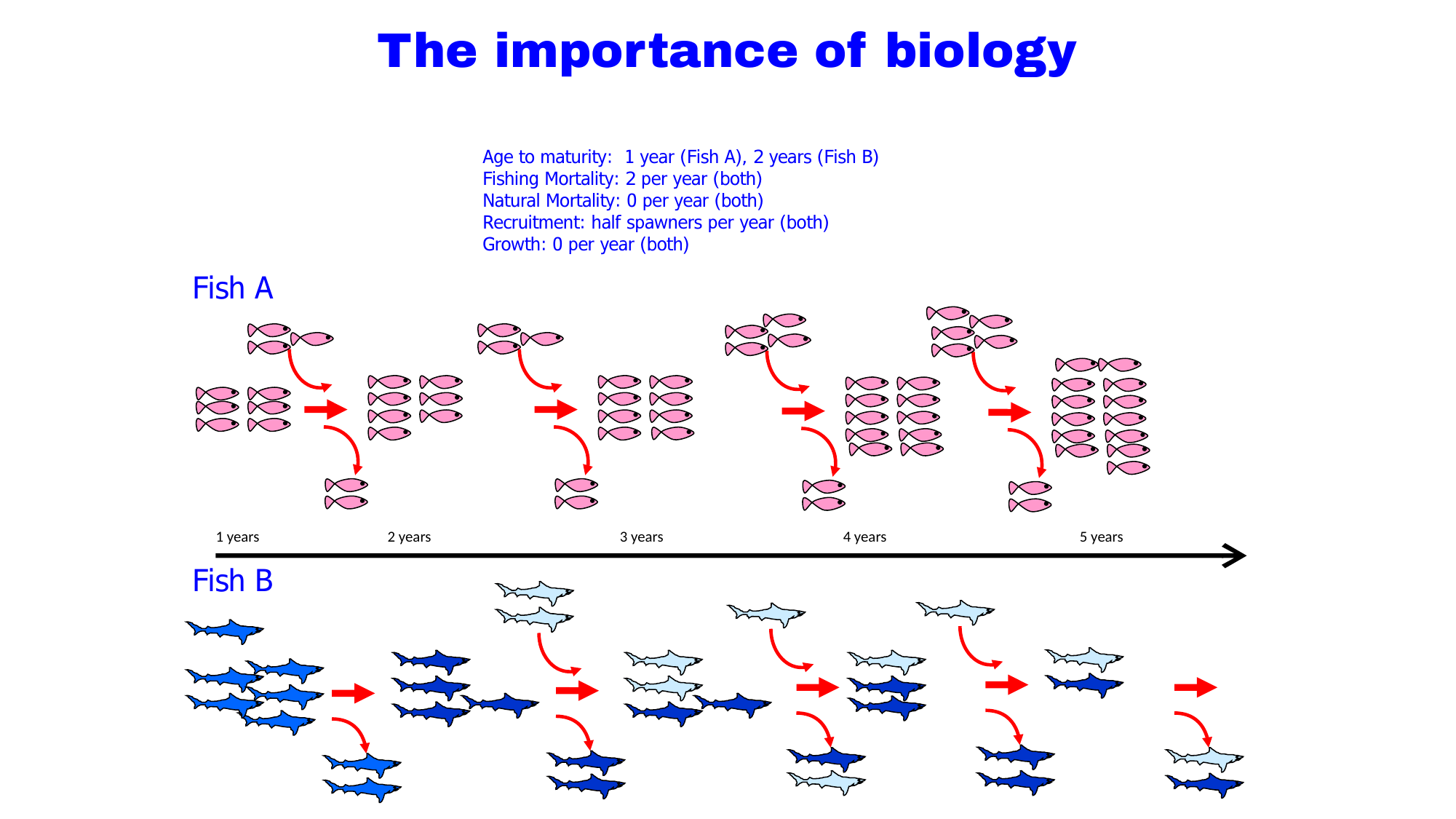

The importance of biology
Age to maturity:  1 year (Fish A), 2 years (Fish B)
Fishing Mortality: 2 per year (both)
Natural Mortality: 0 per year (both)
Recruitment: half spawners per year (both)
Growth: 0 per year (both)
Fish A

1 years
2 years
3 years
4 years
5 years

Fish B